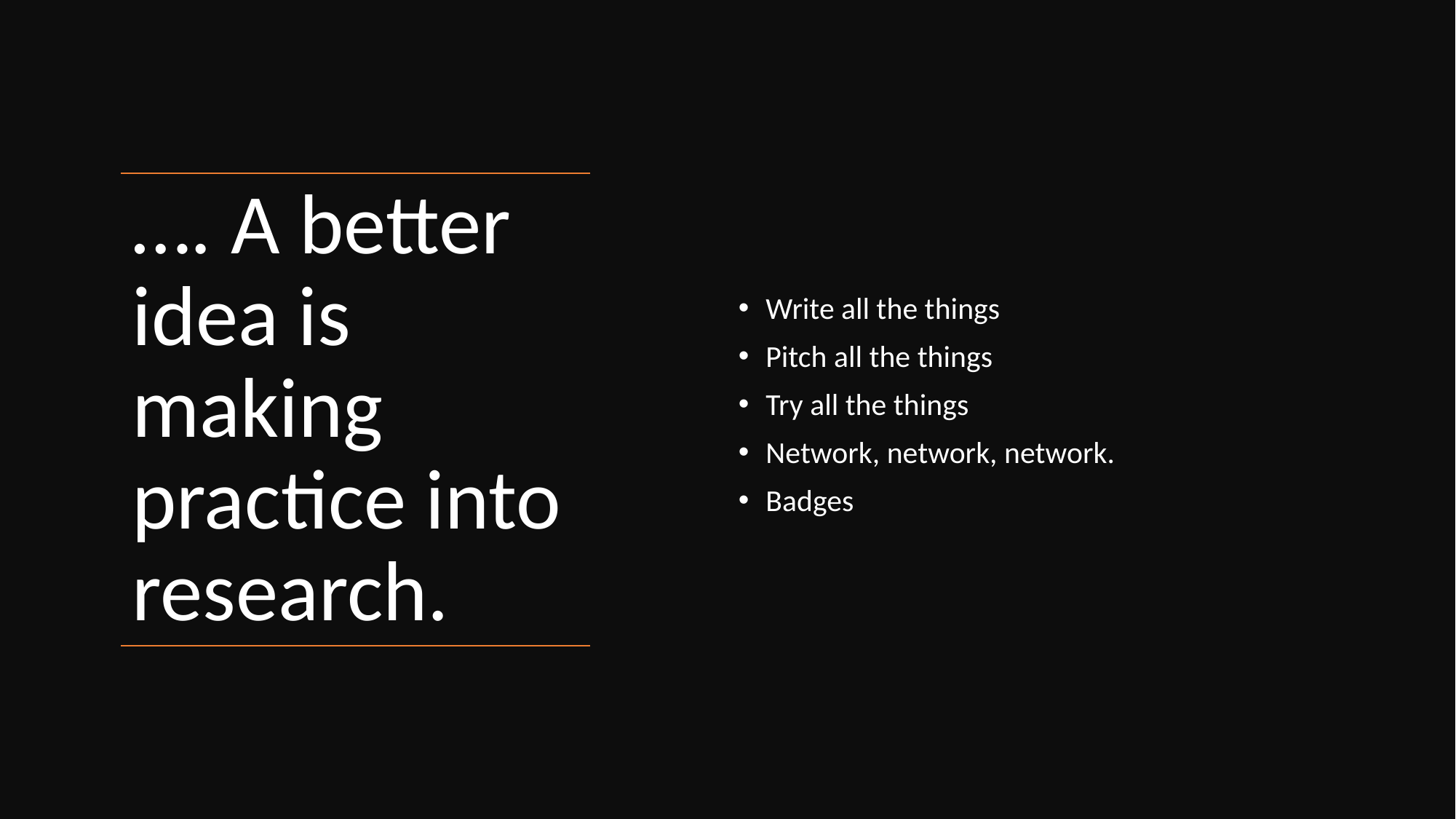

Write all the things
Pitch all the things
Try all the things
Network, network, network.
Badges
# …. A better idea is making practice into research.